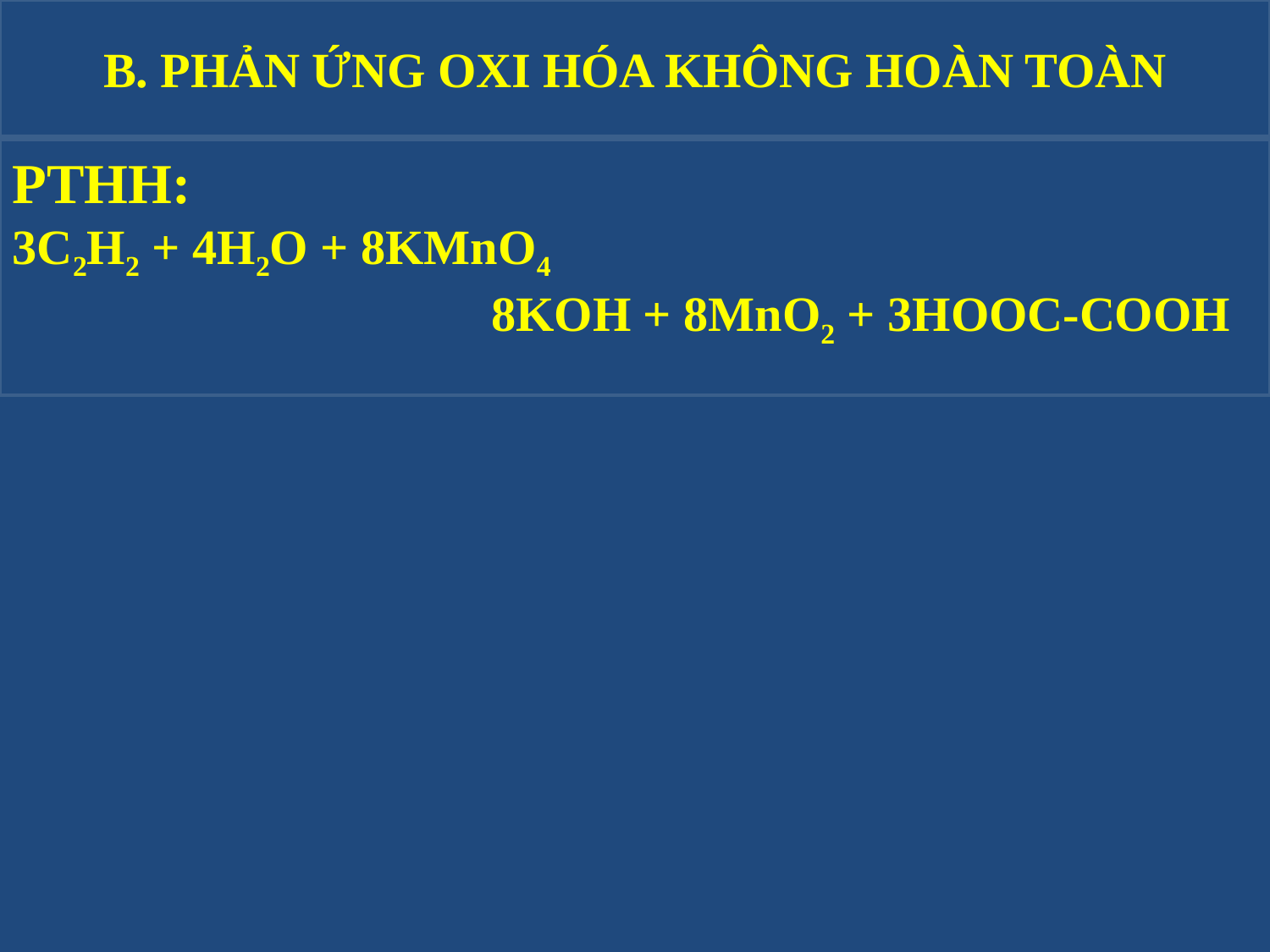

B. PHẢN ỨNG OXI HÓA KHÔNG HOÀN TOÀN
PTHH:
3C2H2 + 4H2O + 8KMnO4
                                       8KOH + 8MnO2 + 3HOOC-COOH